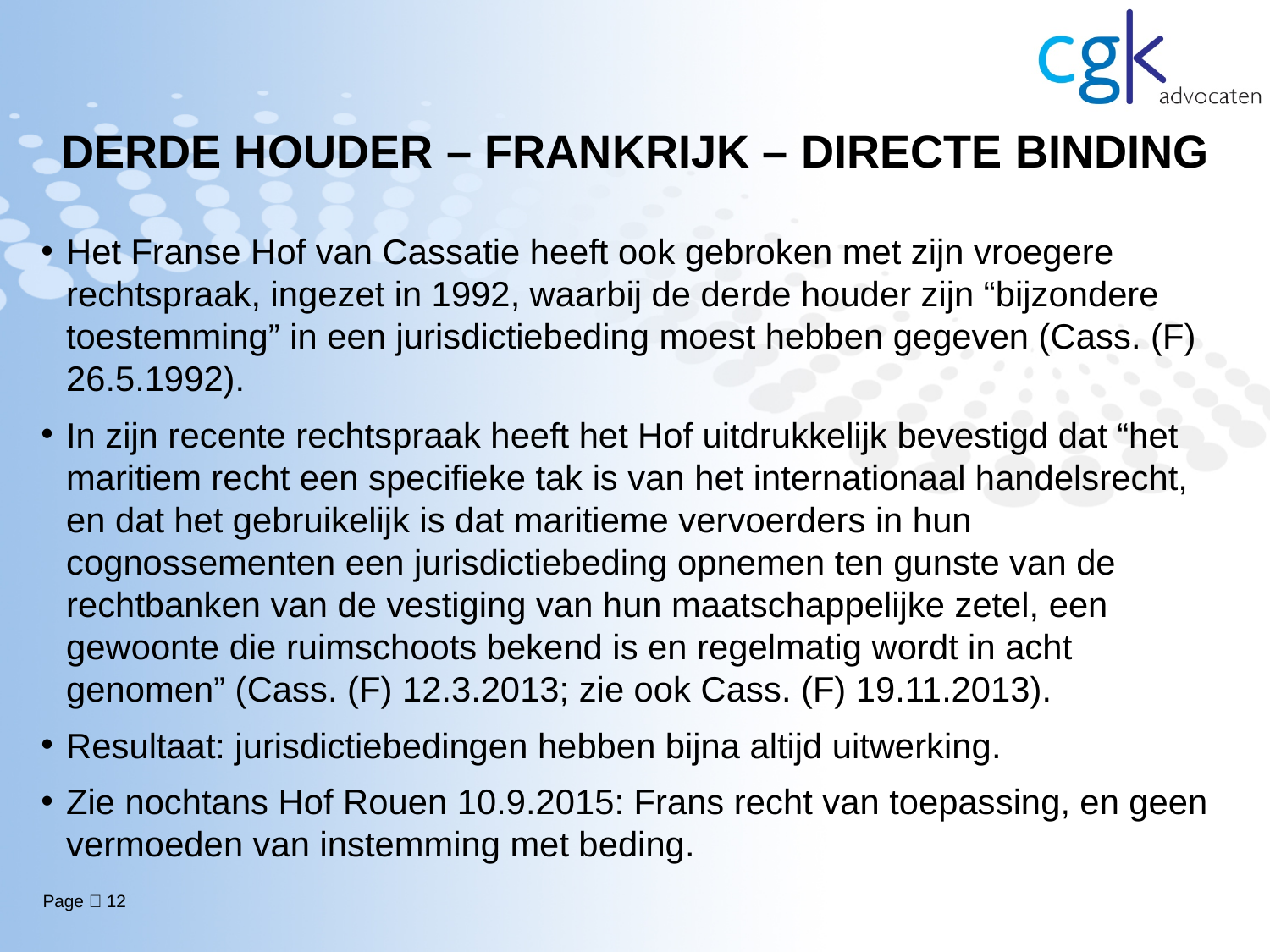

# DERDE HOUDER – FRANKRIJK – DIRECTE BINDING
Het Franse Hof van Cassatie heeft ook gebroken met zijn vroegere rechtspraak, ingezet in 1992, waarbij de derde houder zijn “bijzondere toestemming” in een jurisdictiebeding moest hebben gegeven (Cass. (F) 26.5.1992).
In zijn recente rechtspraak heeft het Hof uitdrukkelijk bevestigd dat “het maritiem recht een specifieke tak is van het internationaal handelsrecht, en dat het gebruikelijk is dat maritieme vervoerders in hun cognossementen een jurisdictiebeding opnemen ten gunste van de rechtbanken van de vestiging van hun maatschappelijke zetel, een gewoonte die ruimschoots bekend is en regelmatig wordt in acht genomen” (Cass. (F) 12.3.2013; zie ook Cass. (F) 19.11.2013).
Resultaat: jurisdictiebedingen hebben bijna altijd uitwerking.
Zie nochtans Hof Rouen 10.9.2015: Frans recht van toepassing, en geen vermoeden van instemming met beding.